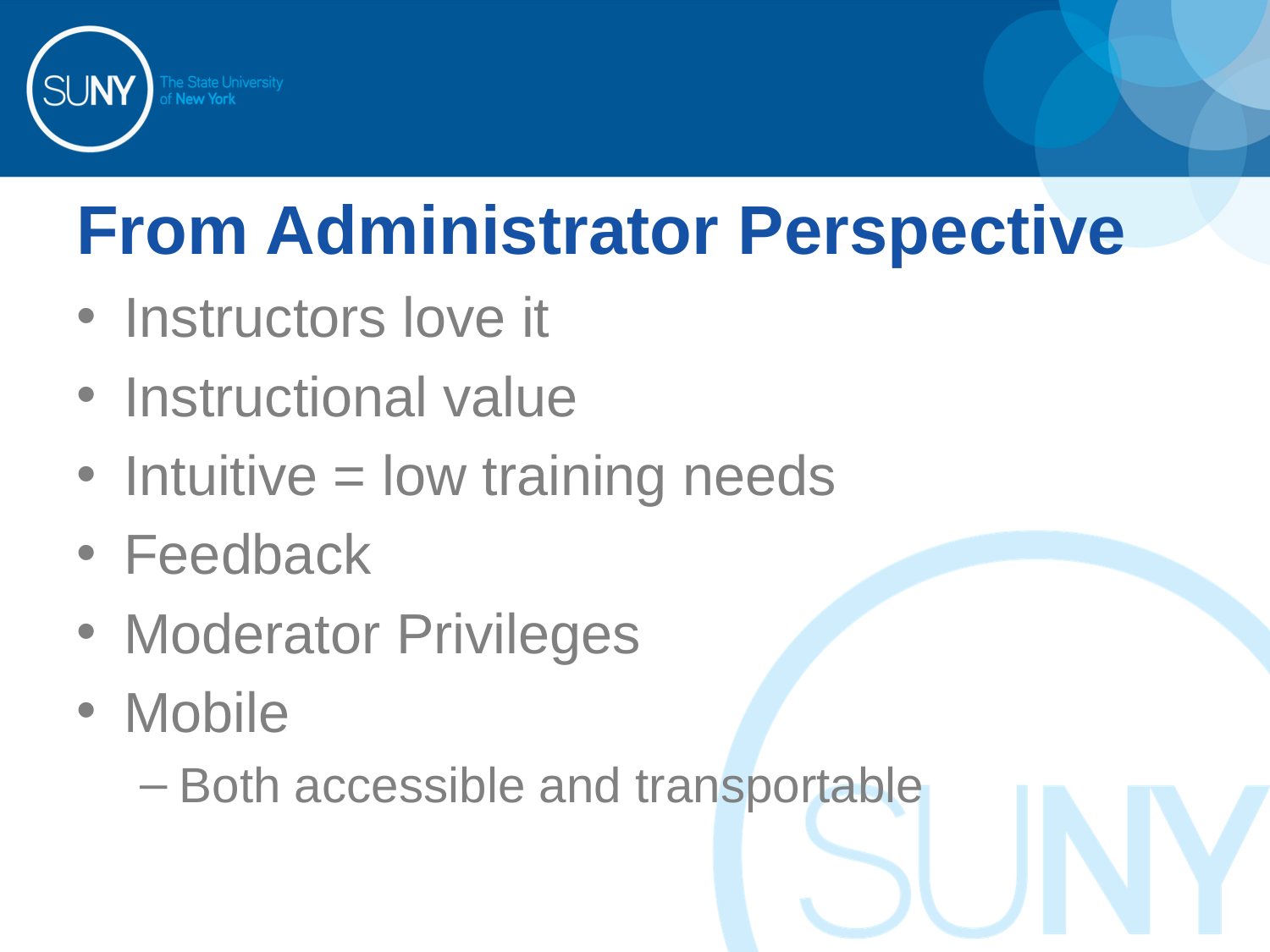

# From Administrator Perspective
Instructors love it
Instructional value
Intuitive = low training needs
Feedback
Moderator Privileges
Mobile
Both accessible and transportable